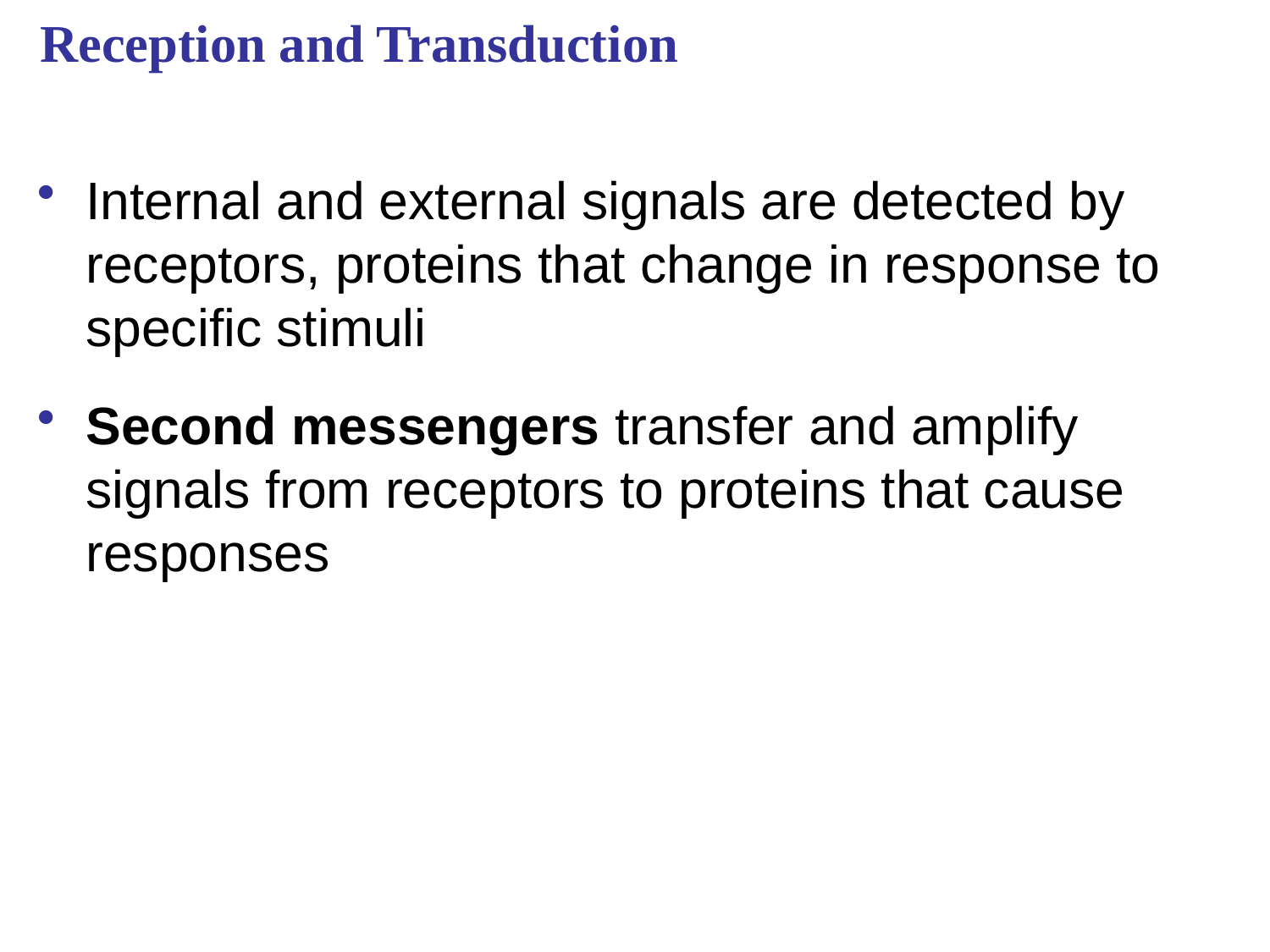

# Reception and Transduction
Internal and external signals are detected by receptors, proteins that change in response to specific stimuli
Second messengers transfer and amplify signals from receptors to proteins that cause responses